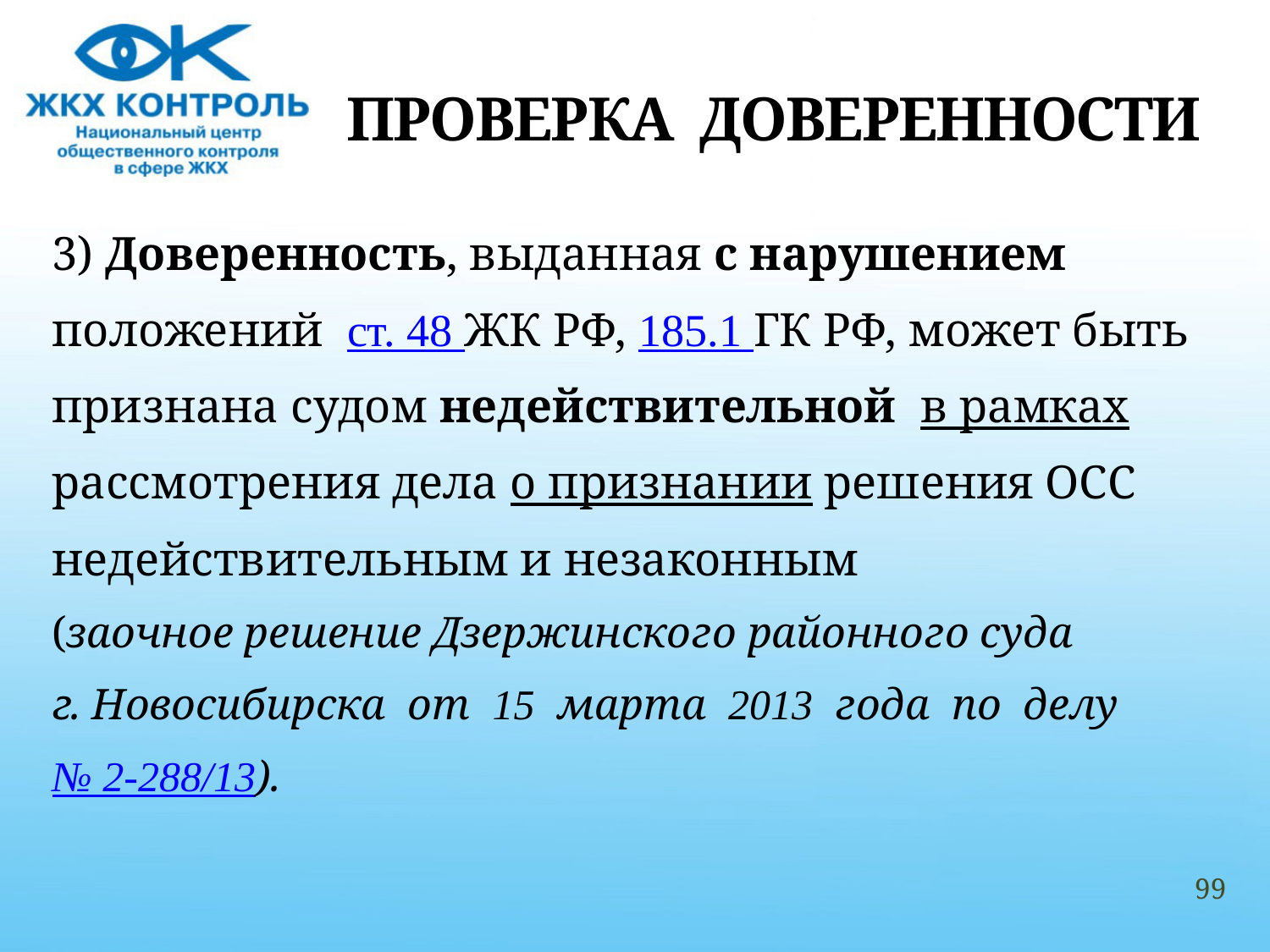

# ПРОВЕРКА  ДОВЕРЕННОСТИ
3) Доверенность, выданная с нарушением
положений  ст. 48 ЖК РФ, 185.1 ГК РФ, может быть
признана судом недействительной  в рамках
рассмотрения дела о признании решения ОСС
недействительным и незаконным
(заочное решение Дзержинского районного суда
г. Новосибирска  от  15  марта  2013  года  по  делу
№ 2-288/13).

99